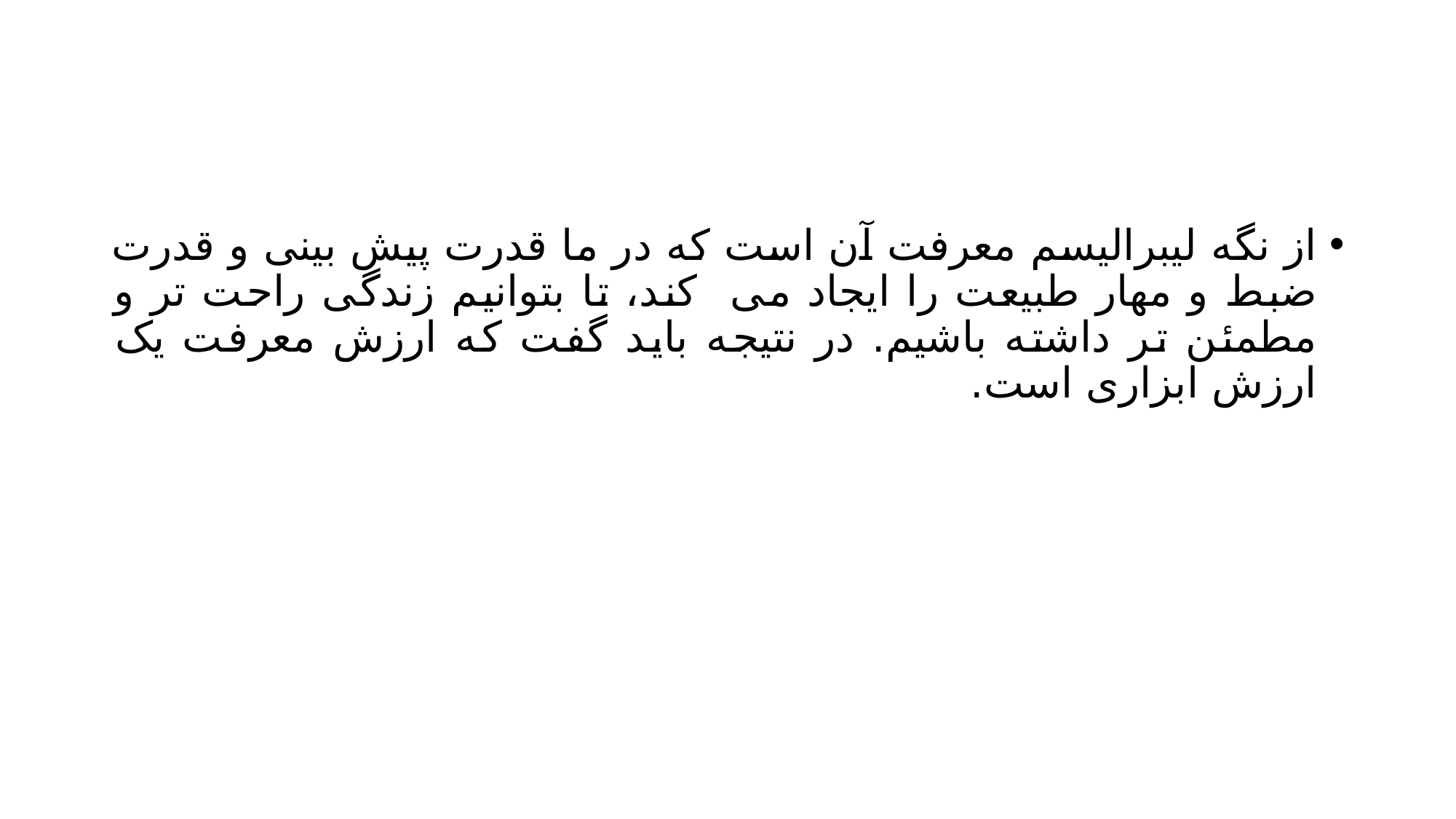

#
از نگه لیبرالیسم معرفت آن است که در ما قدرت پیش بینی و قدرت ضبط و مهار طبیعت را ایجاد می  کند، تا بتوانیم زندگی راحت تر و مطمئن تر داشته باشیم. در نتیجه باید گفت که ارزش معرفت یک ارزش ابزاری است.